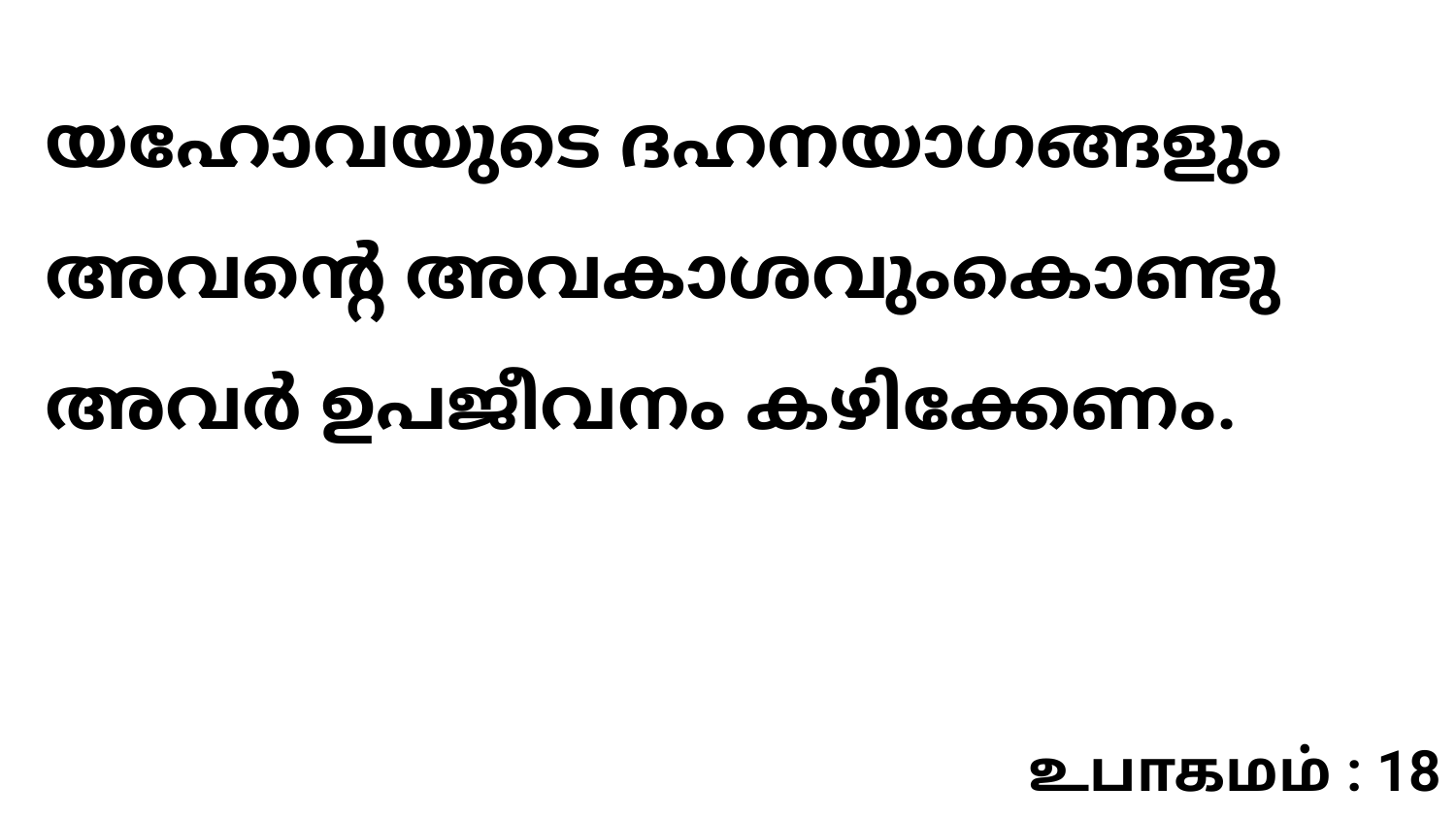

യഹോവയുടെ ദഹനയാഗങ്ങളും അവന്റെ അവകാശവുംകൊണ്ടു അവർ ഉപജീവനം കഴിക്കേണം.
உபாகமம் : 18